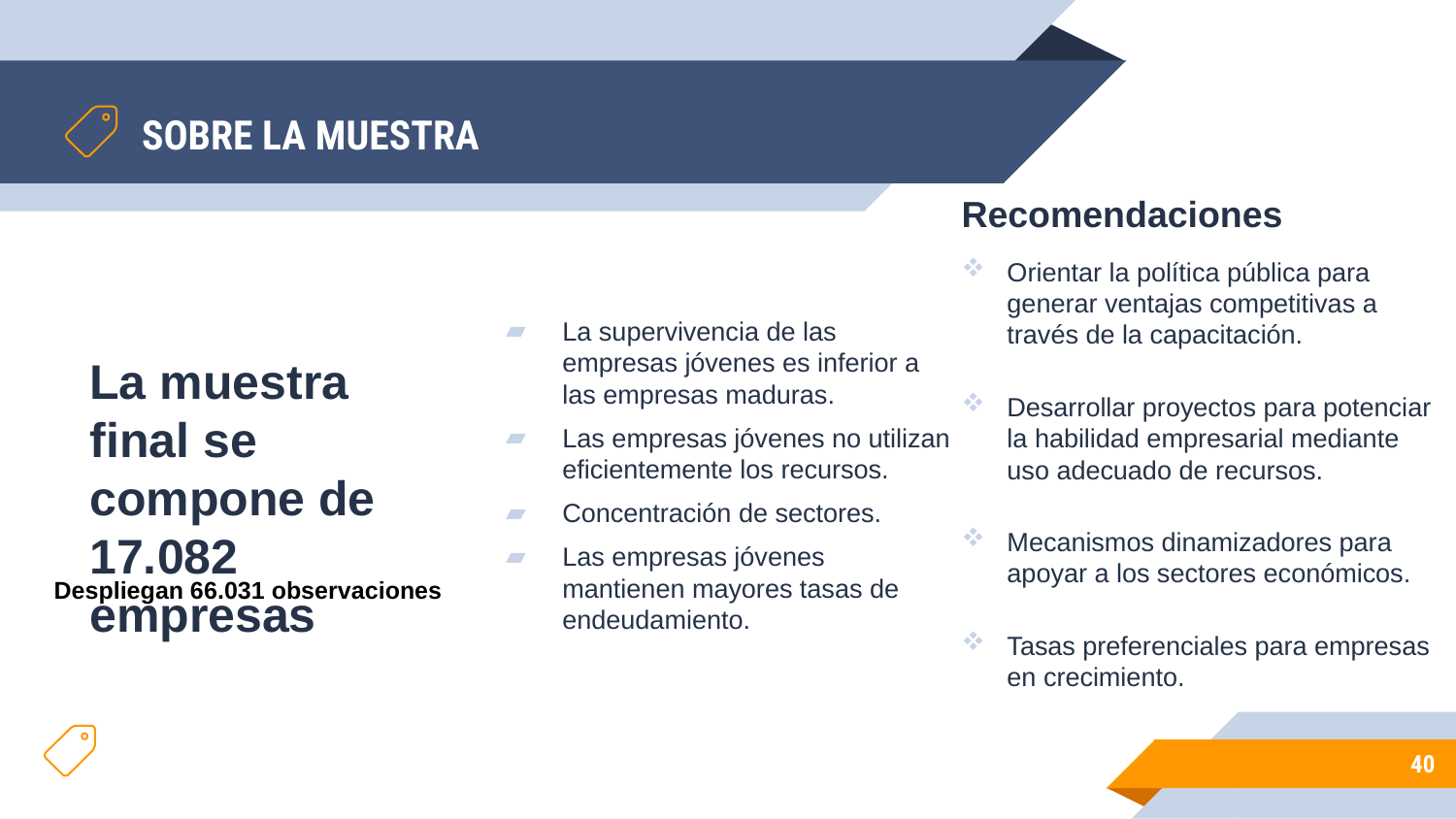

# SOBRE LA MUESTRA

Recomendaciones
Orientar la política pública para generar ventajas competitivas a través de la capacitación.
Desarrollar proyectos para potenciar la habilidad empresarial mediante uso adecuado de recursos.
Mecanismos dinamizadores para apoyar a los sectores económicos.
Tasas preferenciales para empresas en crecimiento.

La supervivencia de las empresas jóvenes es inferior a las empresas maduras.
Las empresas jóvenes no utilizan eficientemente los recursos.
Concentración de sectores.
Las empresas jóvenes mantienen mayores tasas de endeudamiento.
La muestra final se compone de 17.082 empresas
Despliegan 66.031 observaciones

40